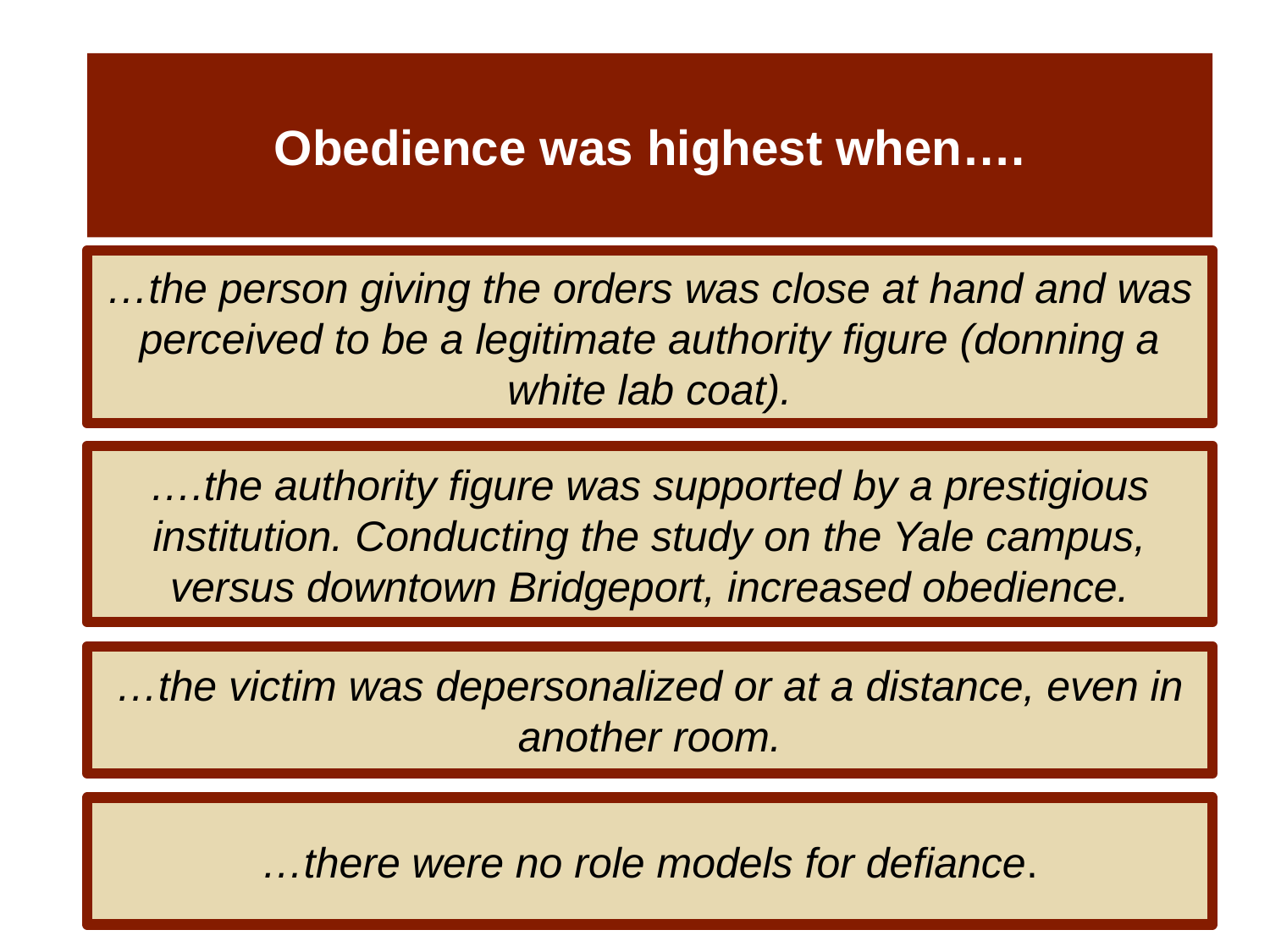

# Obedience was highest when….
…the person giving the orders was close at hand and was perceived to be a legitimate authority figure (donning a white lab coat).
….the authority figure was supported by a prestigious institution. Conducting the study on the Yale campus, versus downtown Bridgeport, increased obedience.
…the victim was depersonalized or at a distance, even in another room.
…there were no role models for defiance.